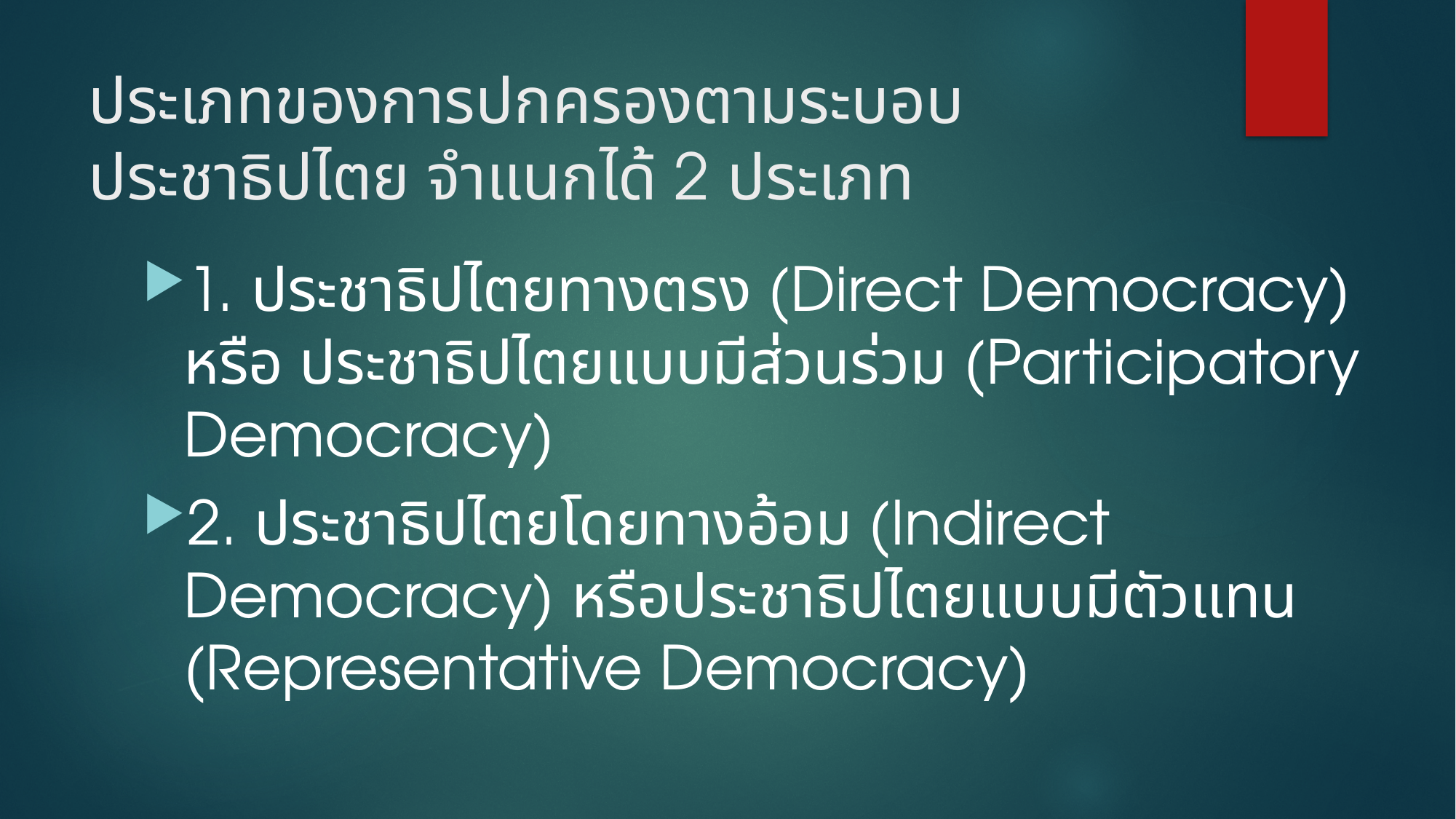

# ประเภทของการปกครองตามระบอบประชาธิปไตย จำแนกได้ 2 ประเภท
1. ประชาธิปไตยทางตรง (Direct Democracy) หรือ ประชาธิปไตยแบบมีส่วนร่วม (Participatory Democracy)
2. ประชาธิปไตยโดยทางอ้อม (Indirect Democracy) หรือประชาธิปไตยแบบมีตัวแทน (Representative Democracy)